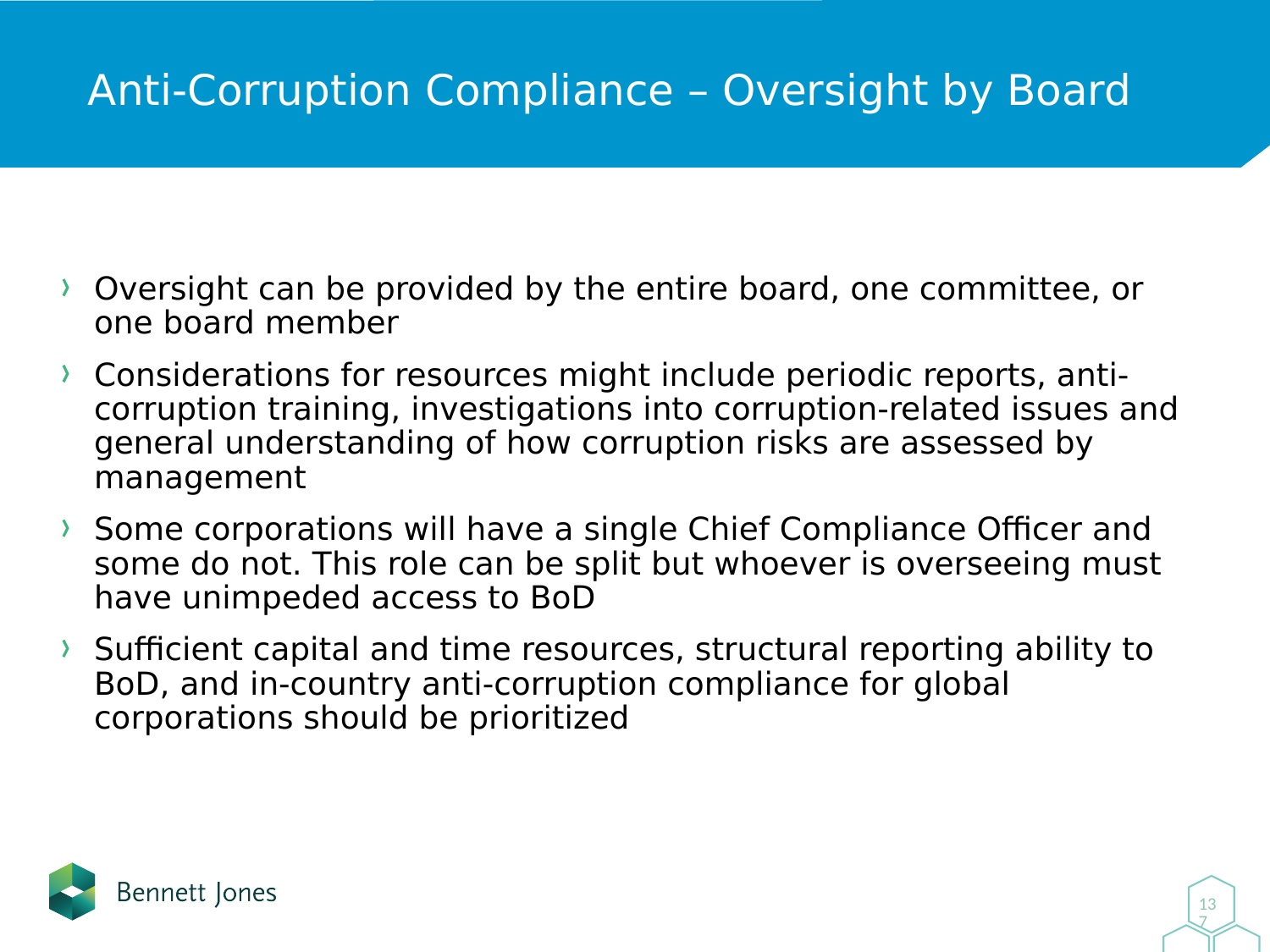

# Anti-Corruption Compliance – Oversight by Board
Oversight can be provided by the entire board, one committee, or one board member
Considerations for resources might include periodic reports, anti-corruption training, investigations into corruption-related issues and general understanding of how corruption risks are assessed by management
Some corporations will have a single Chief Compliance Officer and some do not. This role can be split but whoever is overseeing must have unimpeded access to BoD
Sufficient capital and time resources, structural reporting ability to BoD, and in-country anti-corruption compliance for global corporations should be prioritized

137